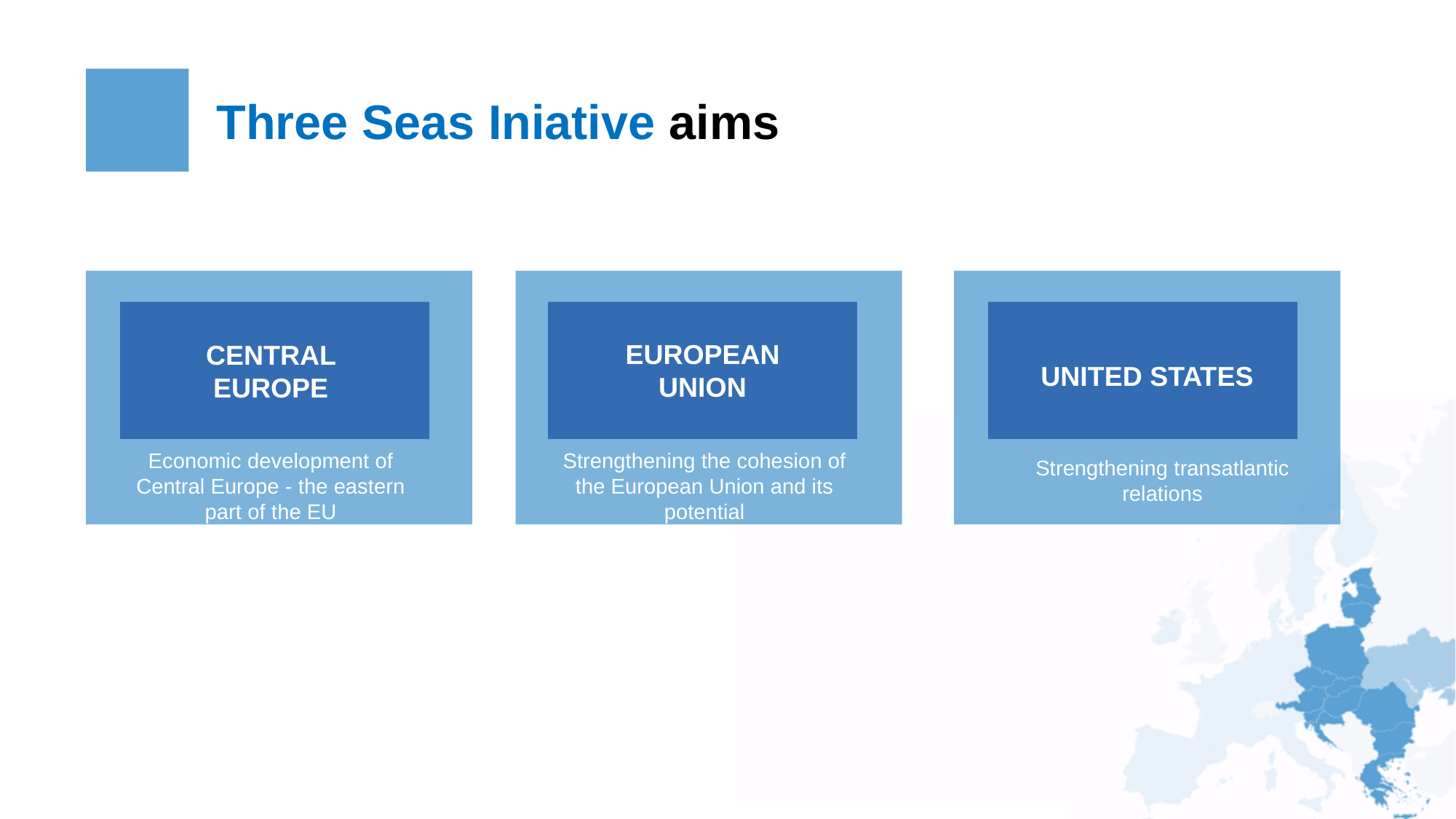

Three Seas Iniative aims

UNITED STATES
EUROPEAN UNION
CENTRAL EUROPE
Economic development of Central Europe - the eastern part of the EU
Strengthening the cohesion of the European Union and its potential
Strengthening transatlantic relations